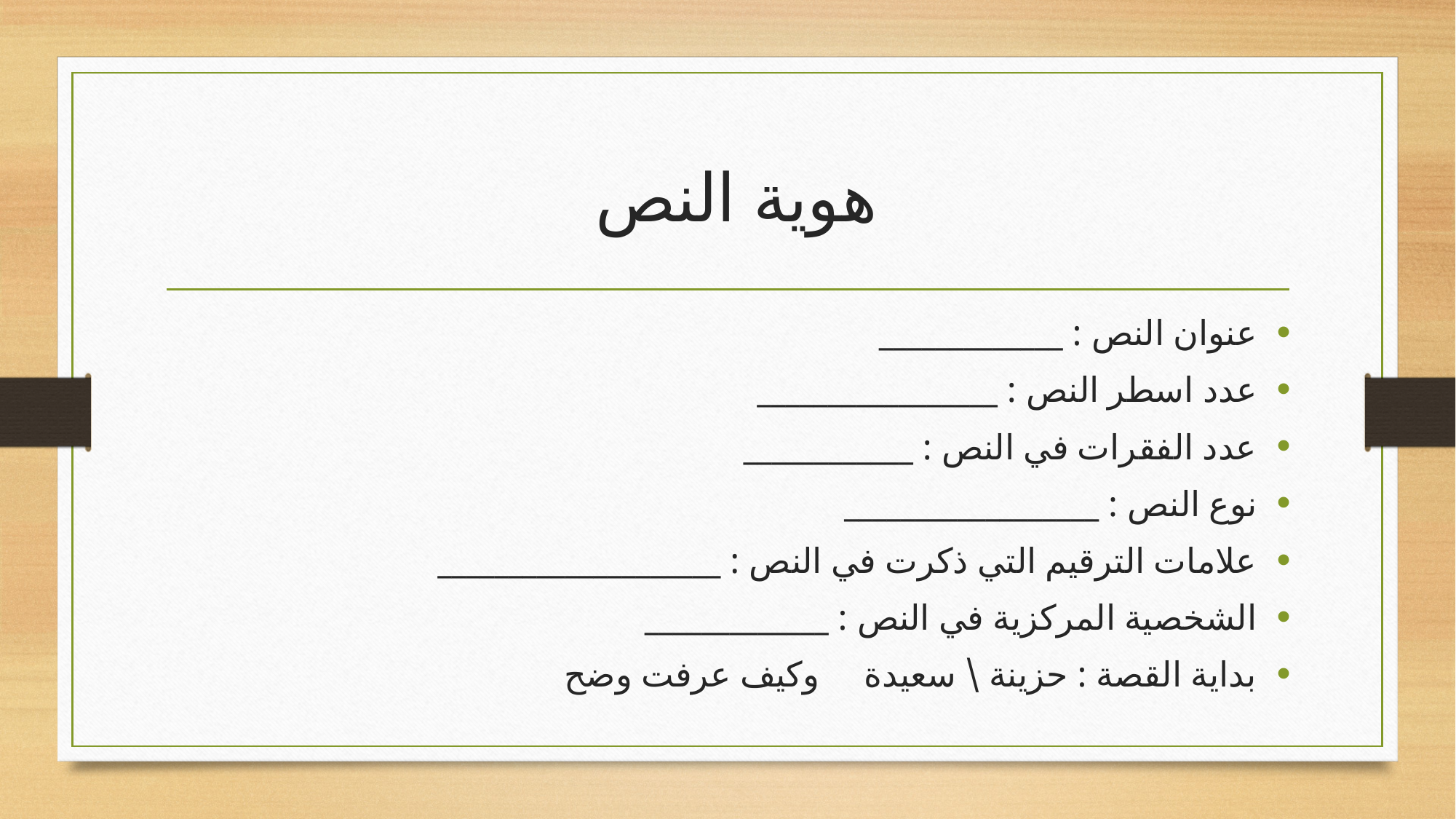

# هوية النص
عنوان النص : _____________
عدد اسطر النص : _________________
عدد الفقرات في النص : ____________
نوع النص : __________________
علامات الترقيم التي ذكرت في النص : ____________________
الشخصية المركزية في النص : _____________
بداية القصة : حزينة \ سعيدة     وكيف عرفت وضح